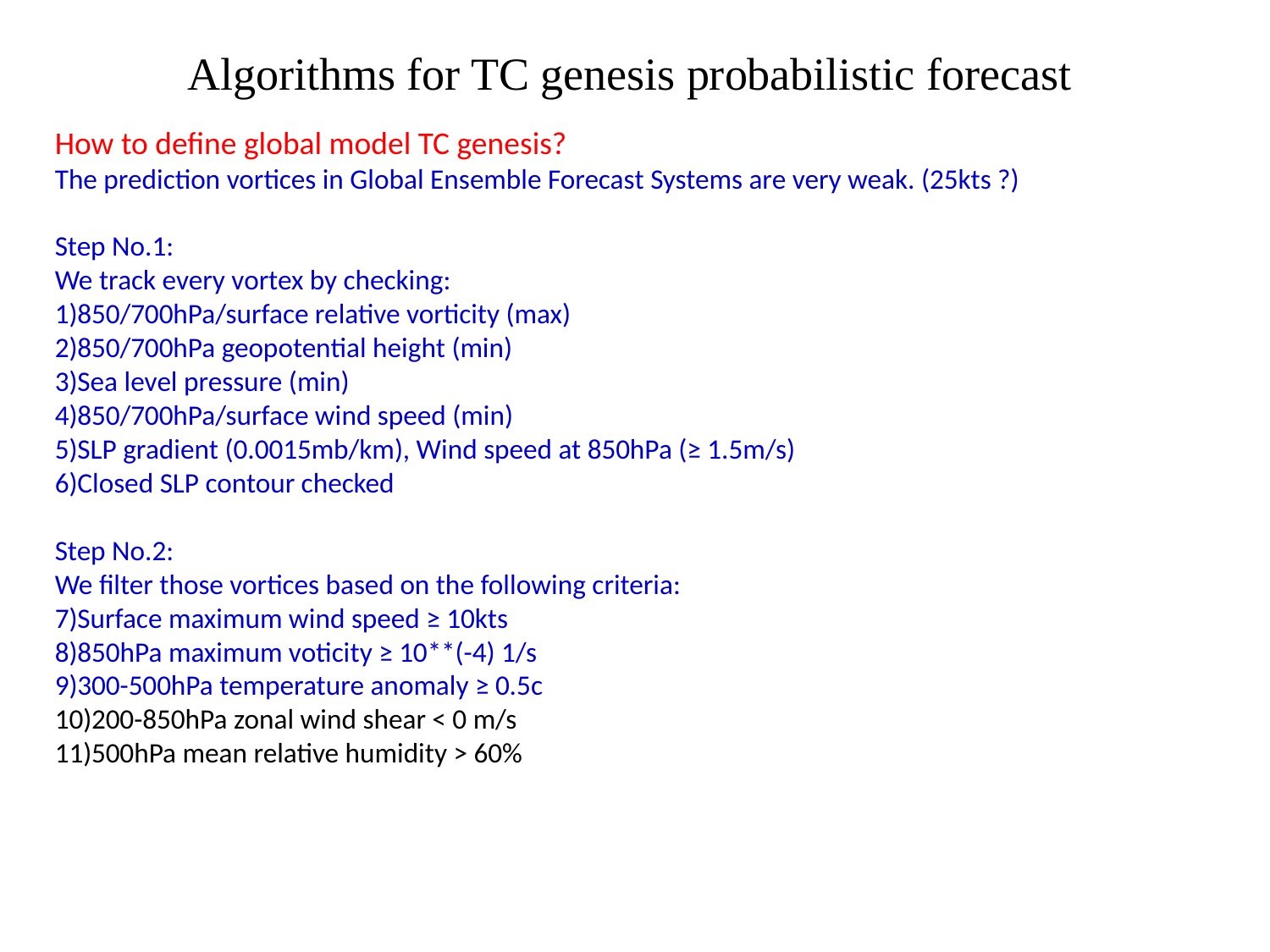

# Algorithms for TC genesis probabilistic forecast
How to define global model TC genesis?
The prediction vortices in Global Ensemble Forecast Systems are very weak. (25kts ?)

Step No.1:
We track every vortex by checking:
850/700hPa/surface relative vorticity (max)
850/700hPa geopotential height (min)
Sea level pressure (min)
850/700hPa/surface wind speed (min)
SLP gradient (0.0015mb/km), Wind speed at 850hPa (≥ 1.5m/s)
Closed SLP contour checked

Step No.2:
We filter those vortices based on the following criteria:
Surface maximum wind speed ≥ 10kts
850hPa maximum voticity ≥ 10**(-4) 1/s
300-500hPa temperature anomaly ≥ 0.5c
200-850hPa zonal wind shear < 0 m/s
500hPa mean relative humidity > 60%